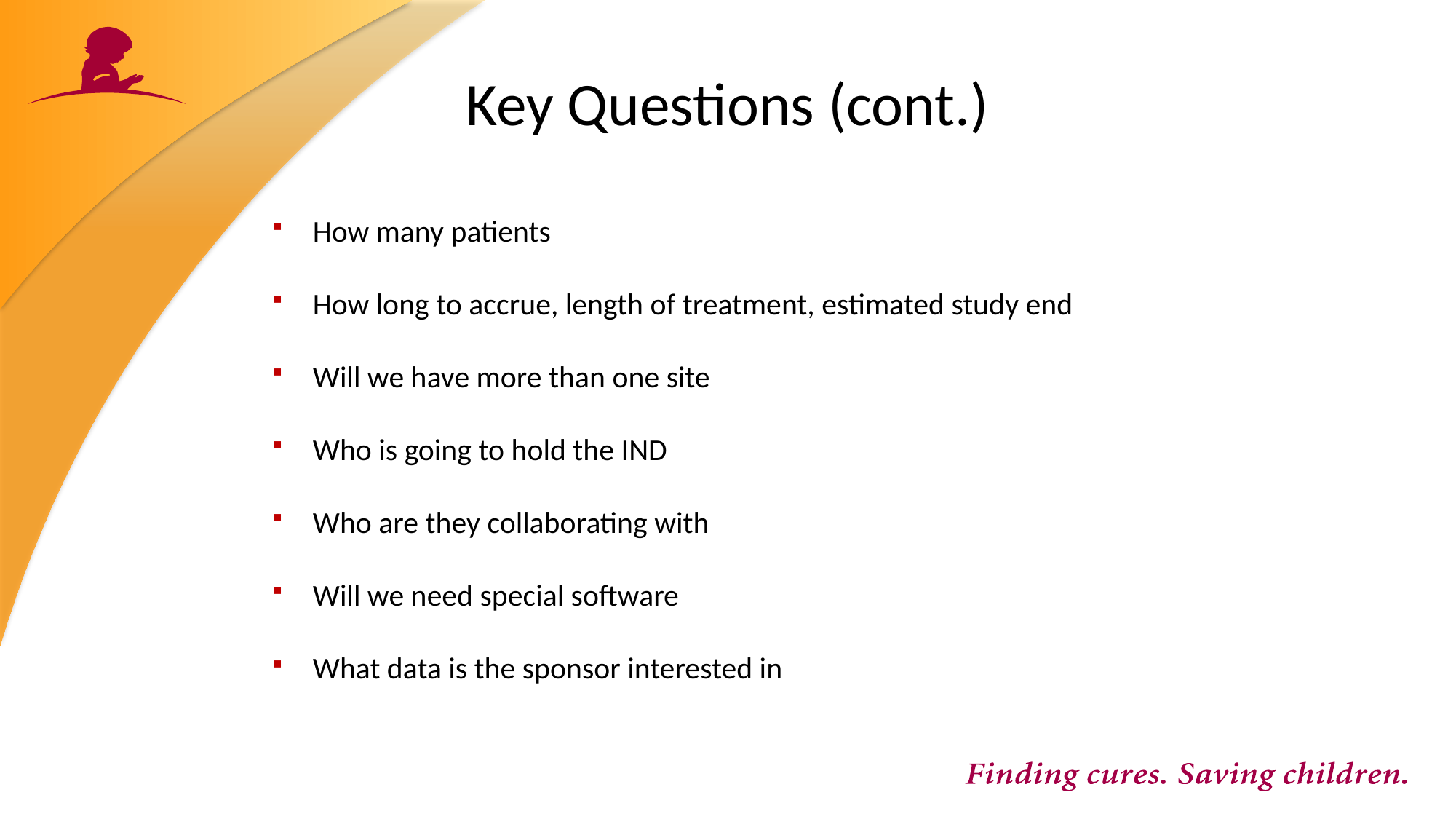

# Key Questions (cont.)
How many patients

How long to accrue, length of treatment, estimated study end

Will we have more than one site

Who is going to hold the IND

Who are they collaborating with

Will we need special software

What data is the sponsor interested in